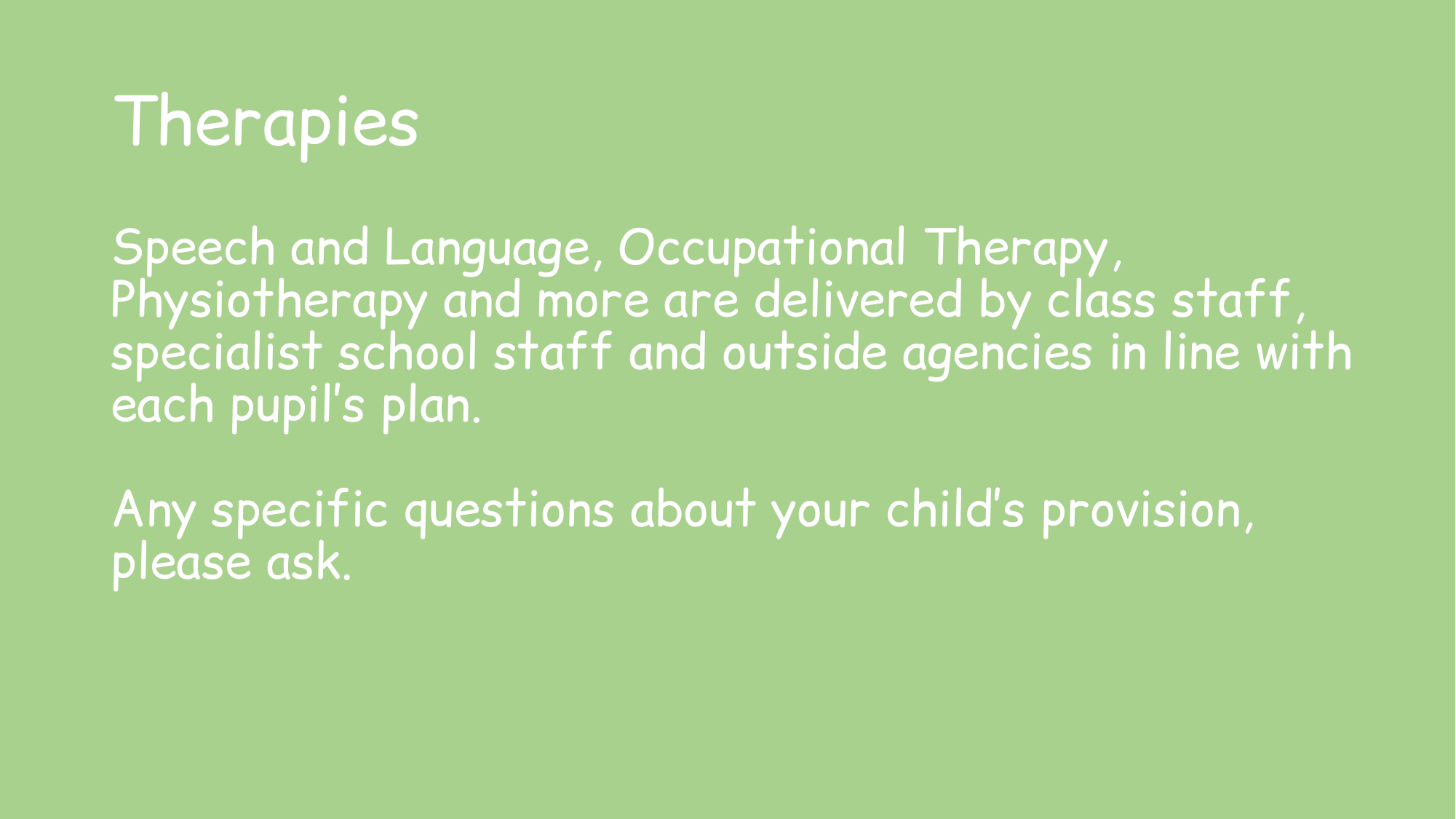

# Therapies
Speech and Language, Occupational Therapy, Physiotherapy and more are delivered by class staff, specialist school staff and outside agencies in line with each pupil’s plan.

Any specific questions about your child’s provision, please ask.